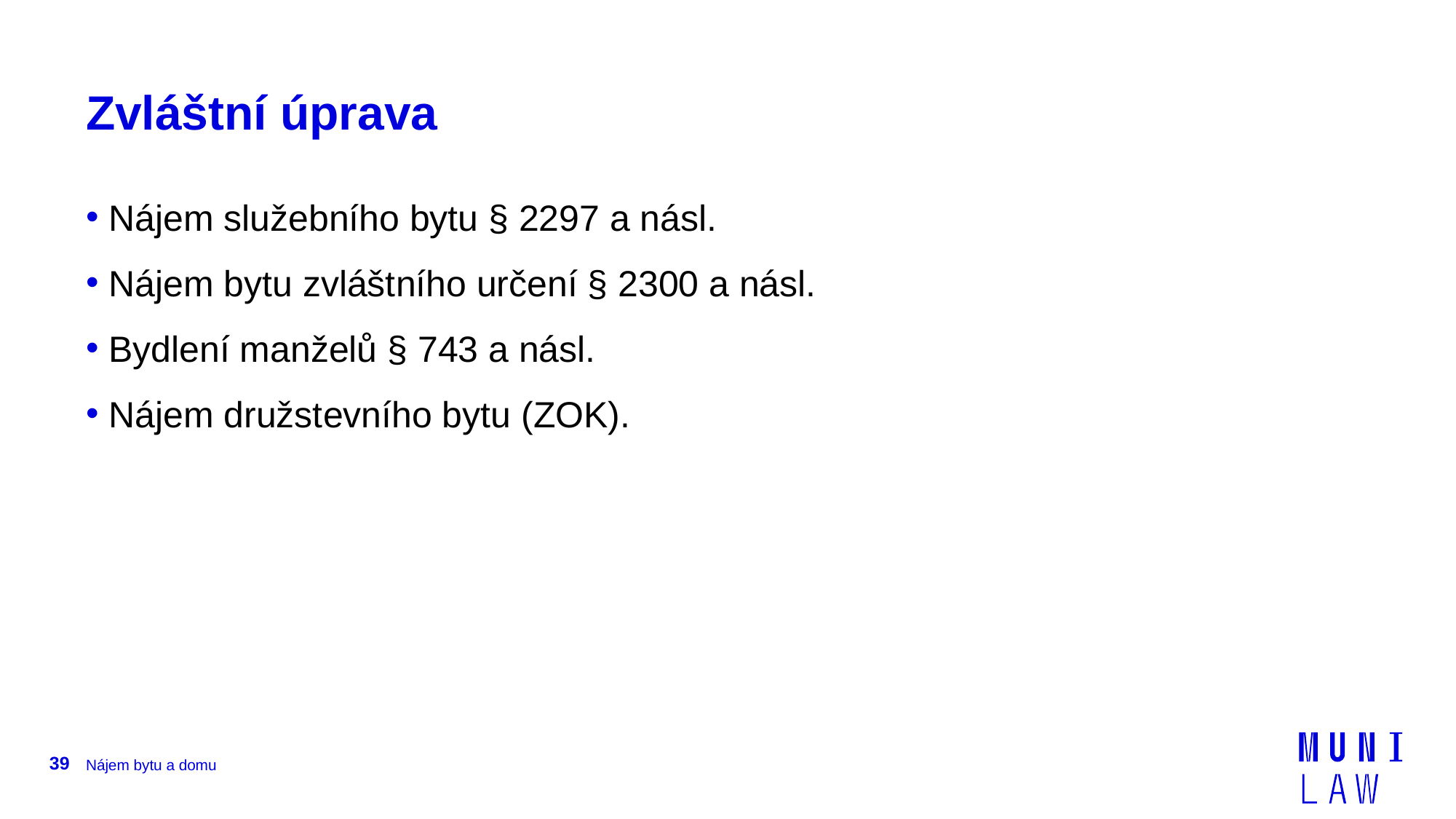

# Zvláštní úprava
 Nájem služebního bytu § 2297 a násl.
 Nájem bytu zvláštního určení § 2300 a násl.
 Bydlení manželů § 743 a násl.
 Nájem družstevního bytu (ZOK).
39
Nájem bytu a domu